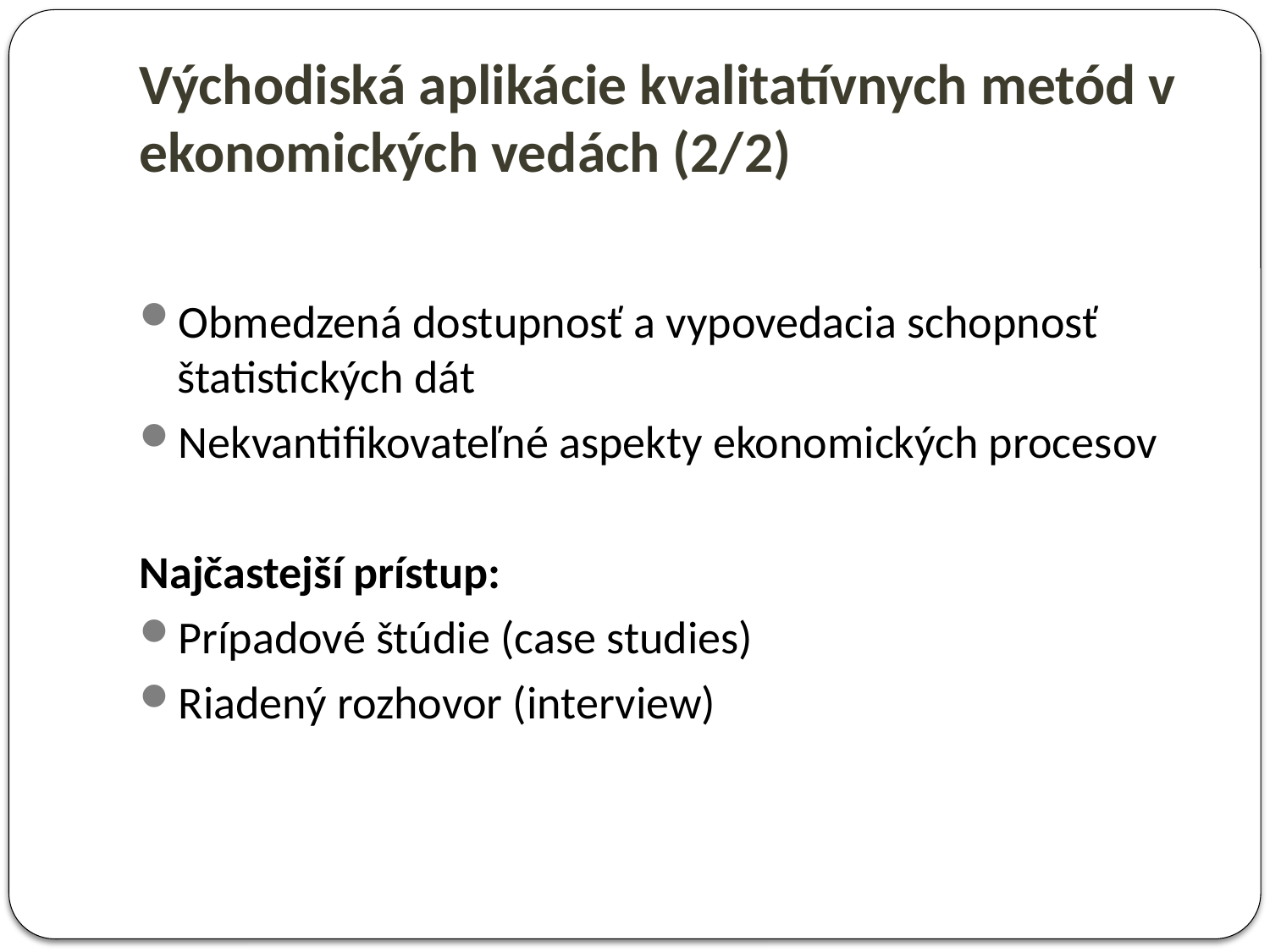

# Východiská aplikácie kvalitatívnych metód v ekonomických vedách (2/2)
Obmedzená dostupnosť a vypovedacia schopnosť štatistických dát
Nekvantifikovateľné aspekty ekonomických procesov

Najčastejší prístup:
Prípadové štúdie (case studies)
Riadený rozhovor (interview)